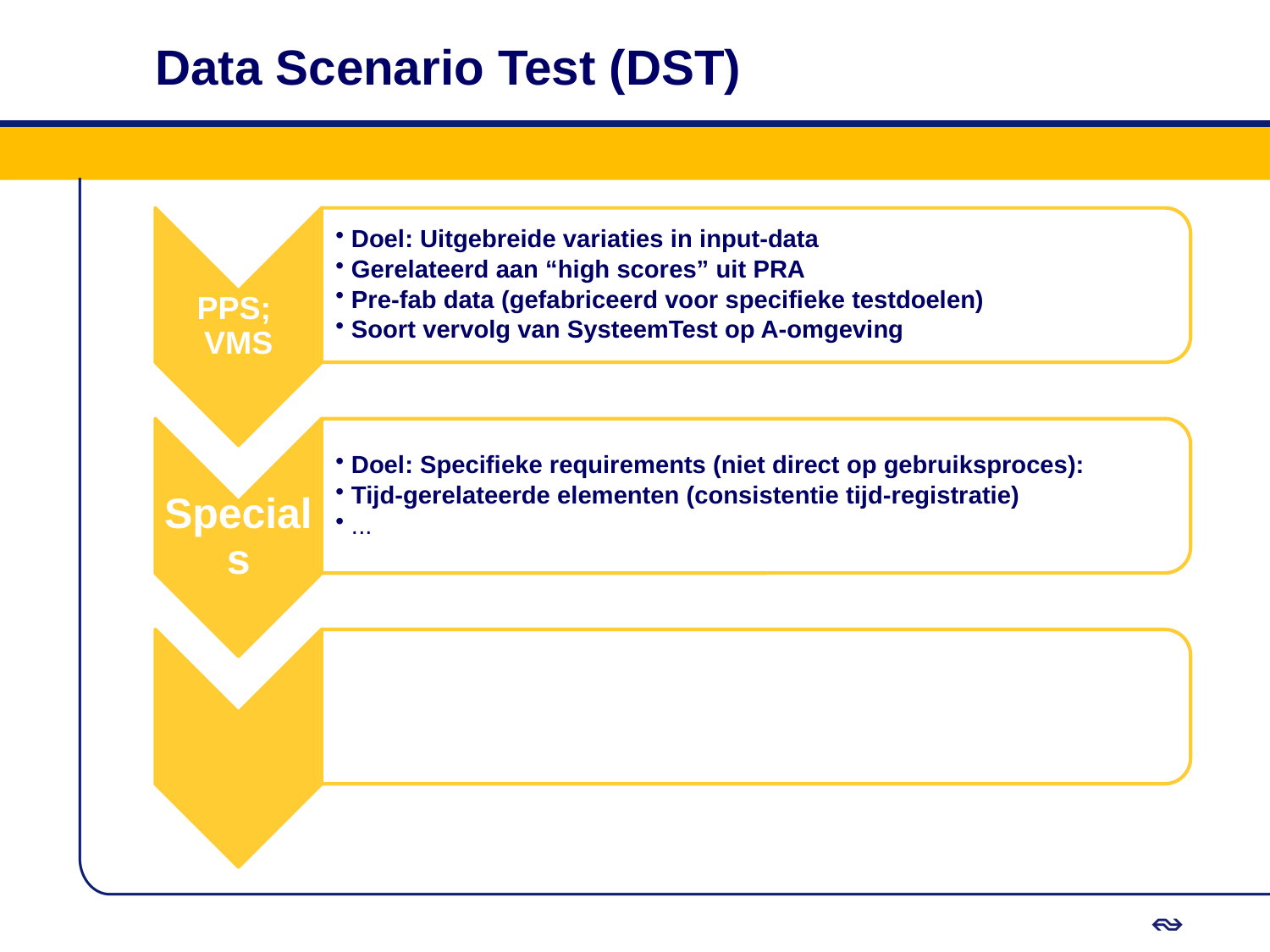

# Data Scenario Test (DST)
PPS;
VMS
Doel: Uitgebreide variaties in input-data
Gerelateerd aan “high scores” uit PRA
Pre-fab data (gefabriceerd voor specifieke testdoelen)
Soort vervolg van SysteemTest op A-omgeving
Specials
Doel: Specifieke requirements (niet direct op gebruiksproces):
Tijd-gerelateerde elementen (consistentie tijd-registratie)
...